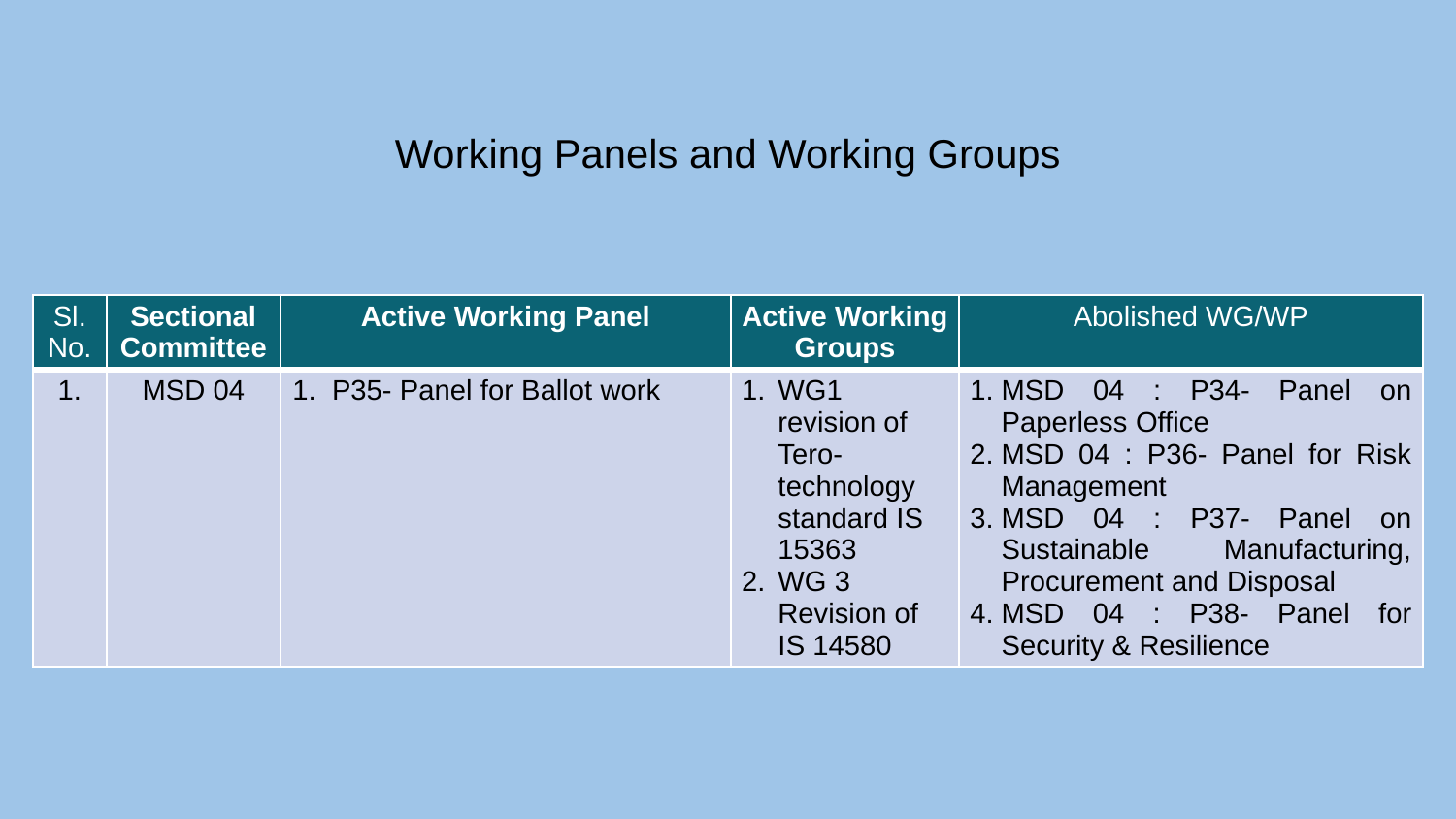

# Working Panels and Working Groups
| Sl. No. | Sectional Committee | Active Working Panel | Active Working Groups | Abolished WG/WP |
| --- | --- | --- | --- | --- |
| 1. | MSD 04 | P35- Panel for Ballot work | WG1 revision of Tero-technology standard IS 15363 WG 3 Revision of IS 14580 | MSD 04 : P34- Panel on Paperless Office MSD 04 : P36- Panel for Risk Management MSD 04 : P37- Panel on Sustainable Manufacturing, Procurement and Disposal MSD 04 : P38- Panel for Security & Resilience |